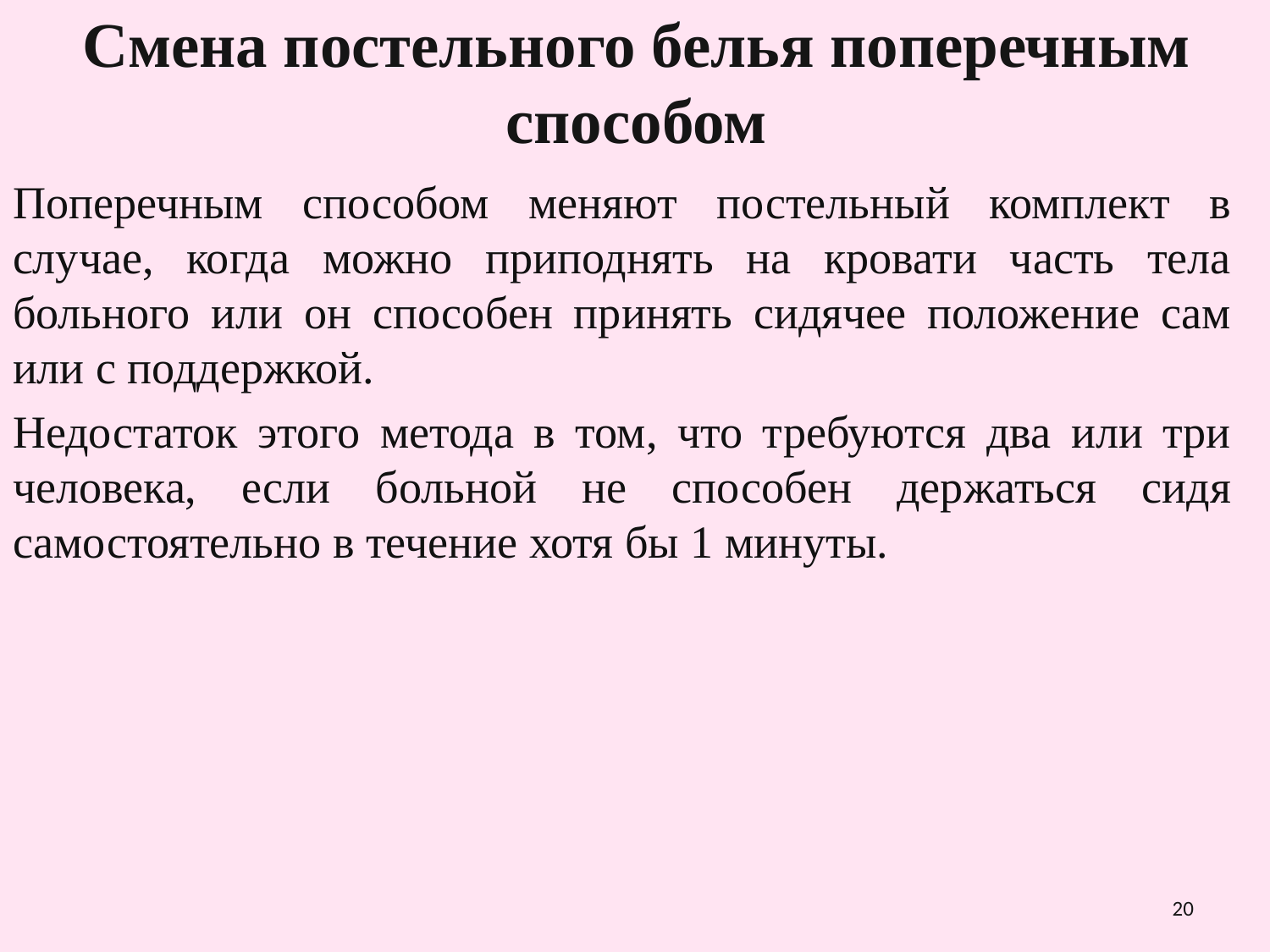

# Смена постельного белья поперечным способом
Поперечным способом меняют постельный комплект в случае, когда можно приподнять на кровати часть тела больного или он способен принять сидячее положение сам или с поддержкой.
Недостаток этого метода в том, что требуются два или три человека, если больной не способен держаться сидя самостоятельно в течение хотя бы 1 минуты.

20